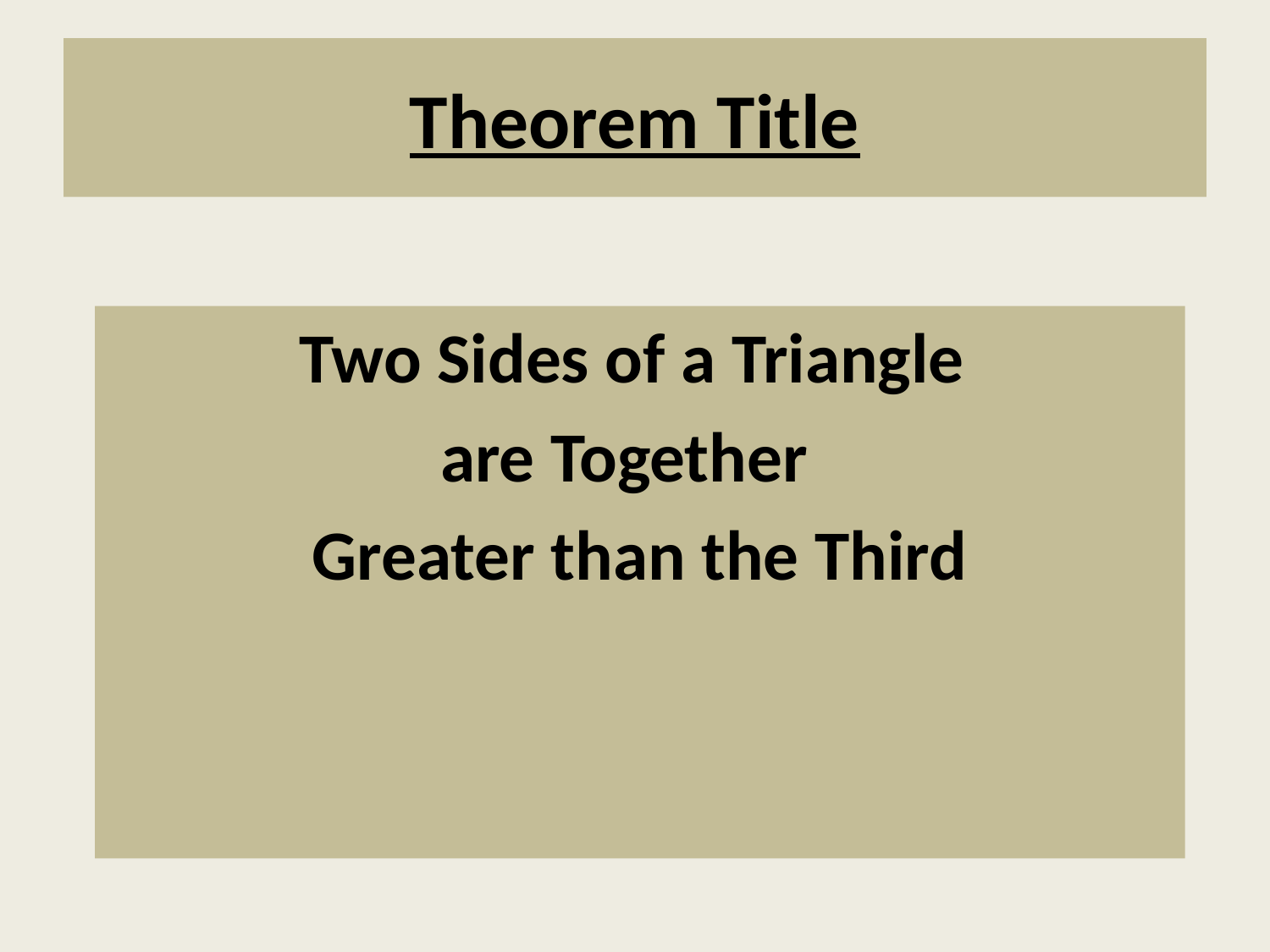

# Theorem Title
Two Sides of a Triangle
are Together
Greater than the Third